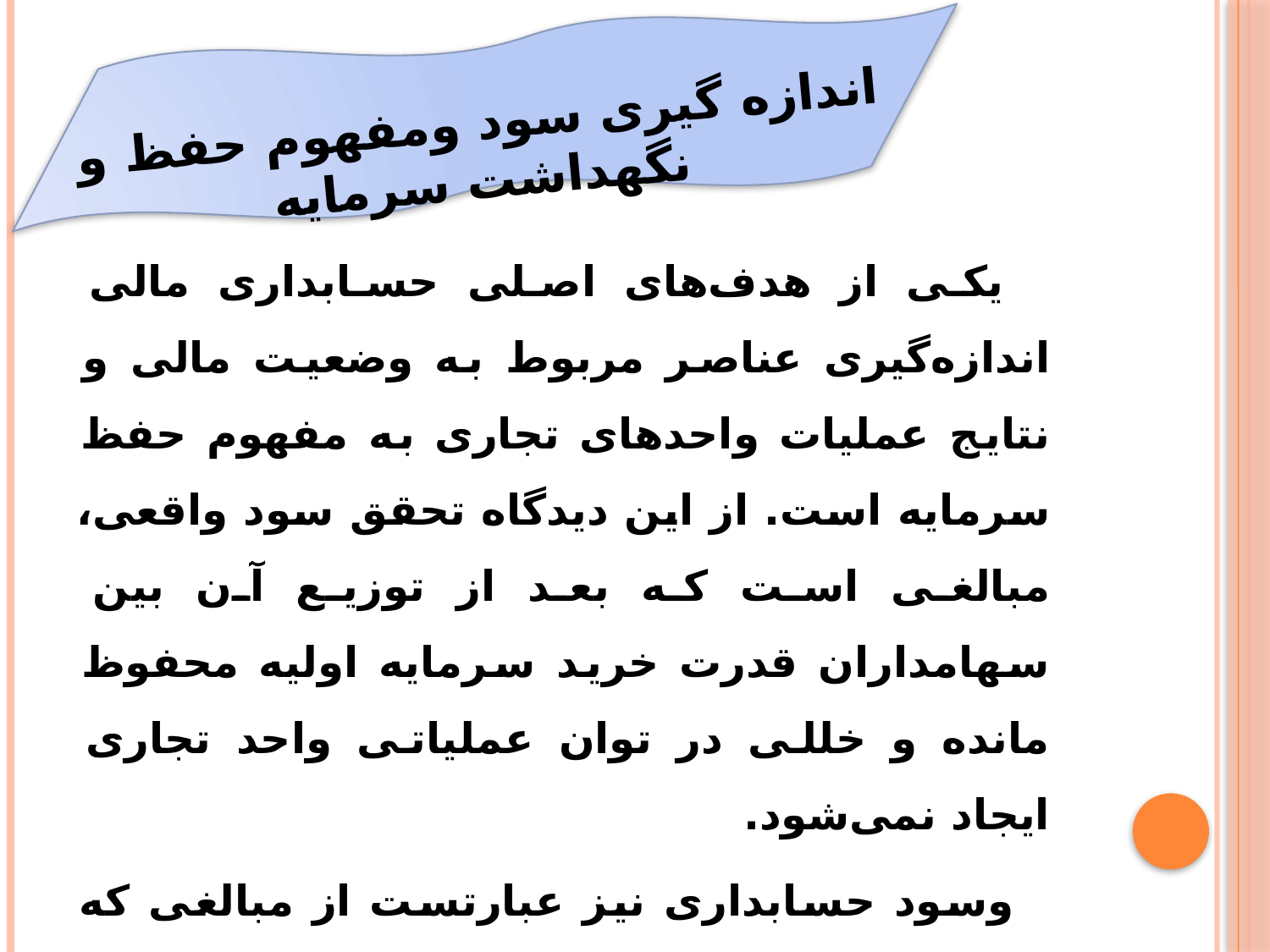

اندازه گیری سود ومفهوم حفظ و نگهداشت سرمایه
   یکی از هدف‌های اصلی حسابداری مالی اندازه‌گیری عناصر مربوط به وضعیت مالی و نتایج عملیات واحدهای تجاری به مفهوم حفظ سرمایه است. از این دیدگاه تحقق سود واقعی، مبالغی است که بعد از توزیع آن بین سهامداران قدرت خرید سرمایه اولیه محفوظ مانده و خللی در توان عملیاتی واحد تجاری ایجاد نمی‌شود.
    وسود حسابداری نیز عبارتست از مبالغی که واحد انتفاعی بین سهامداران خود توزیع می کند ودر آخر دوره همان رفاه اول دوره را دارد واین تعریف   مبتنی  بر رویکرد حفظ سرمایه است.